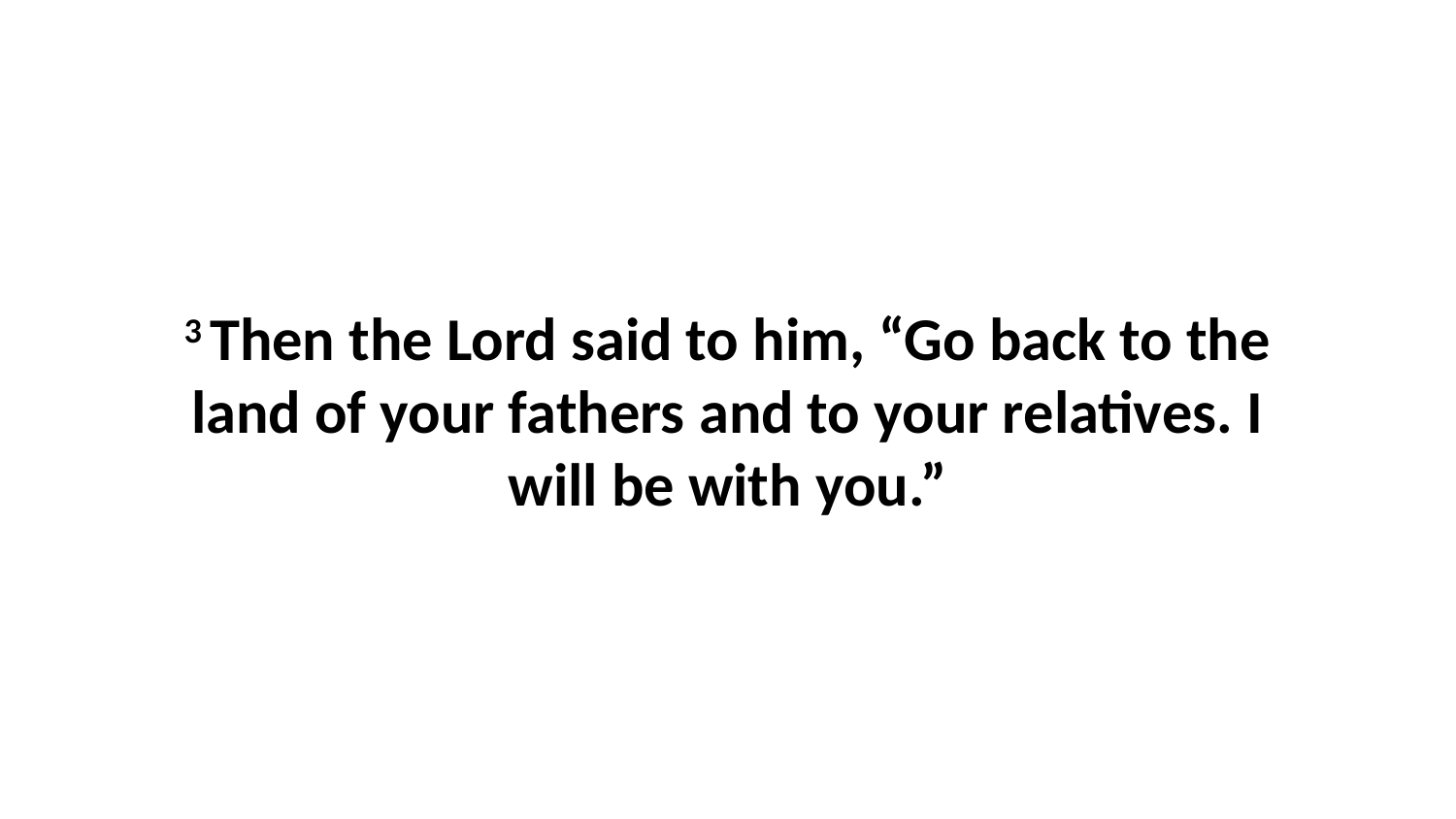

3 Then the Lord said to him, “Go back to the land of your fathers and to your relatives. I will be with you.”